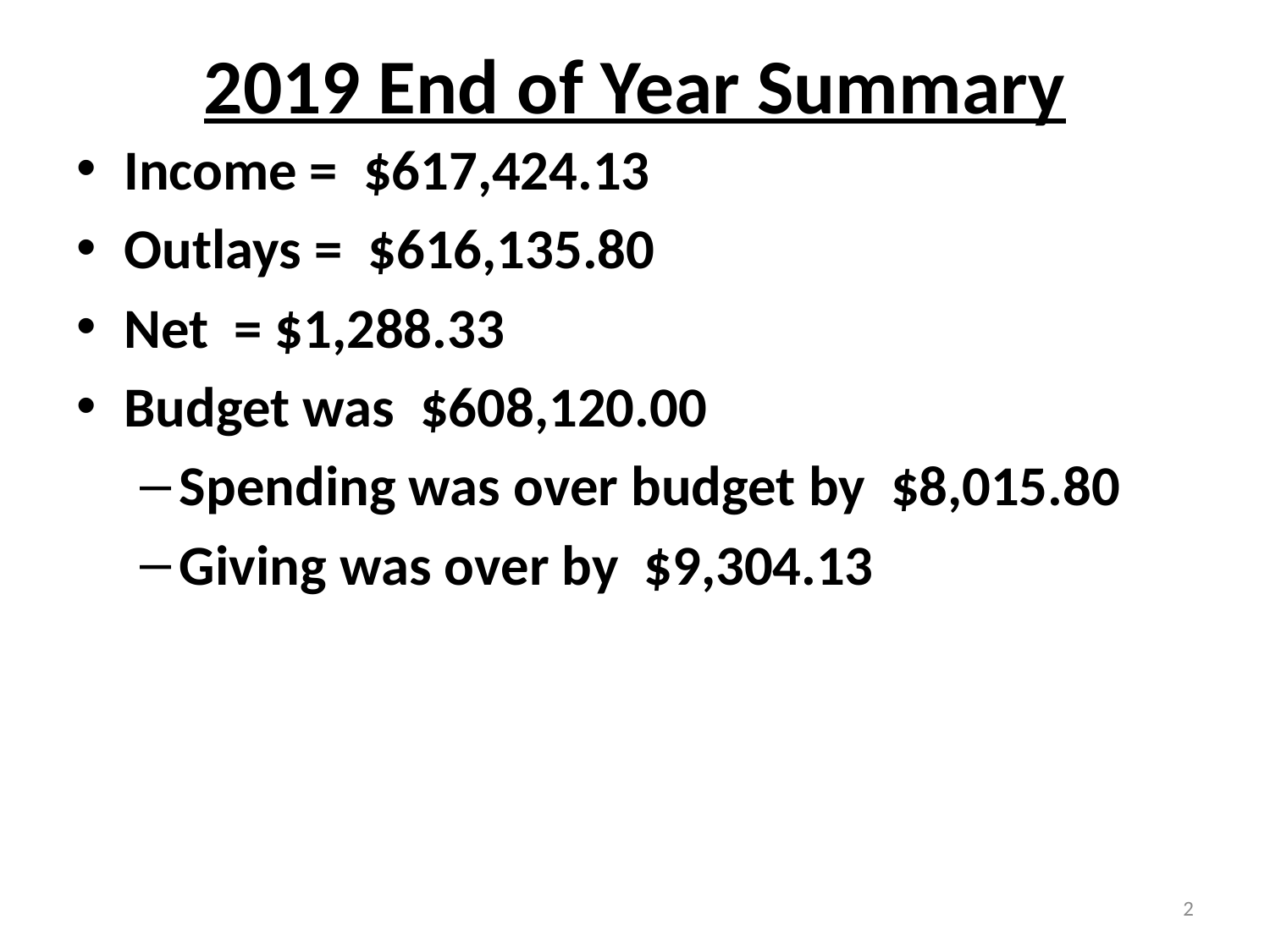

# 2019 End of Year Summary
Income =  $617,424.13
Outlays =  $616,135.80
Net  = $1,288.33
Budget was  $608,120.00
Spending was over budget by  $8,015.80
Giving was over by  $9,304.13

2